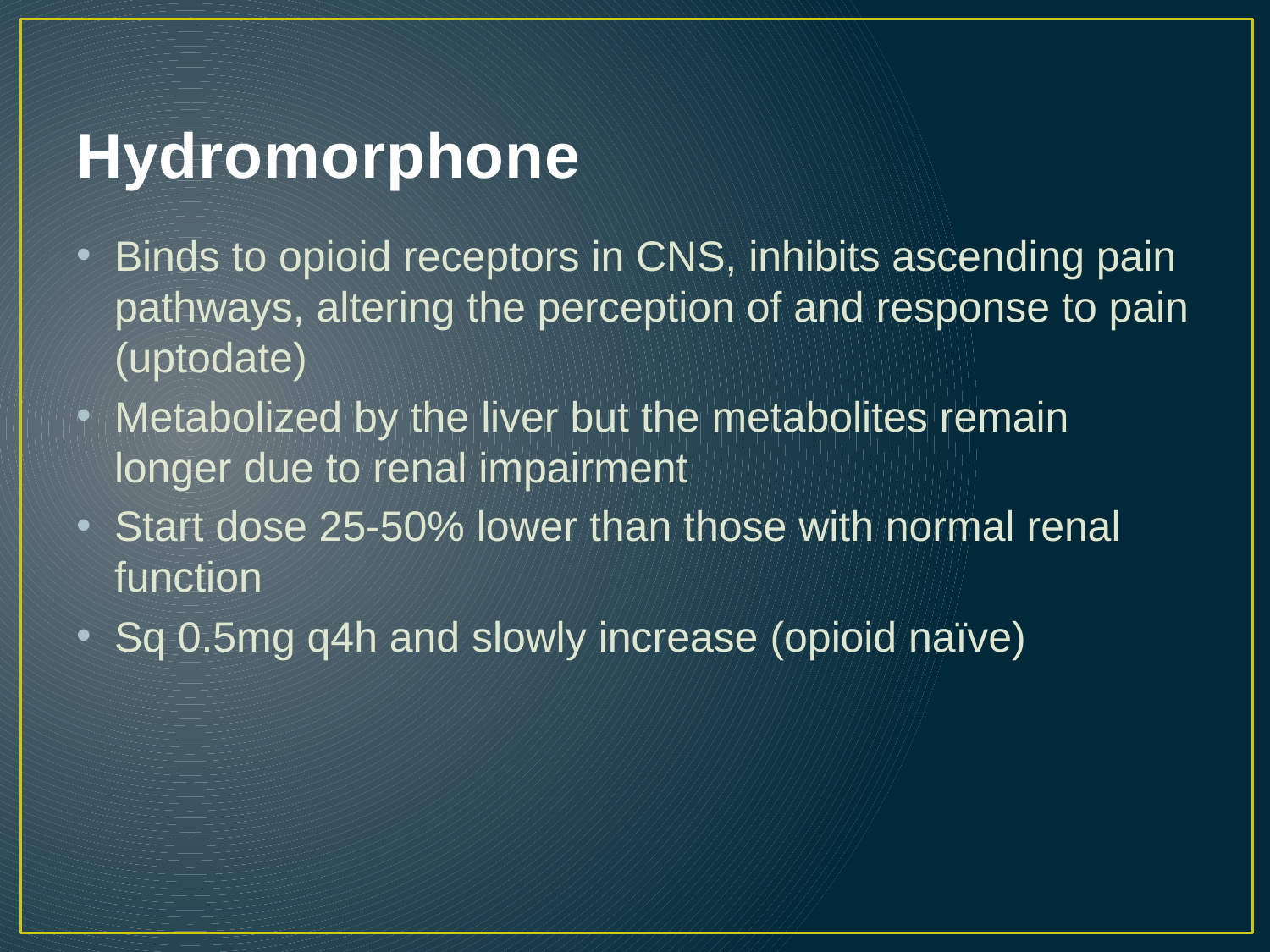

# Hydromorphone
Binds to opioid receptors in CNS, inhibits ascending pain pathways, altering the perception of and response to pain (uptodate)
Metabolized by the liver but the metabolites remain longer due to renal impairment
Start dose 25-50% lower than those with normal renal function
Sq 0.5mg q4h and slowly increase (opioid naïve)